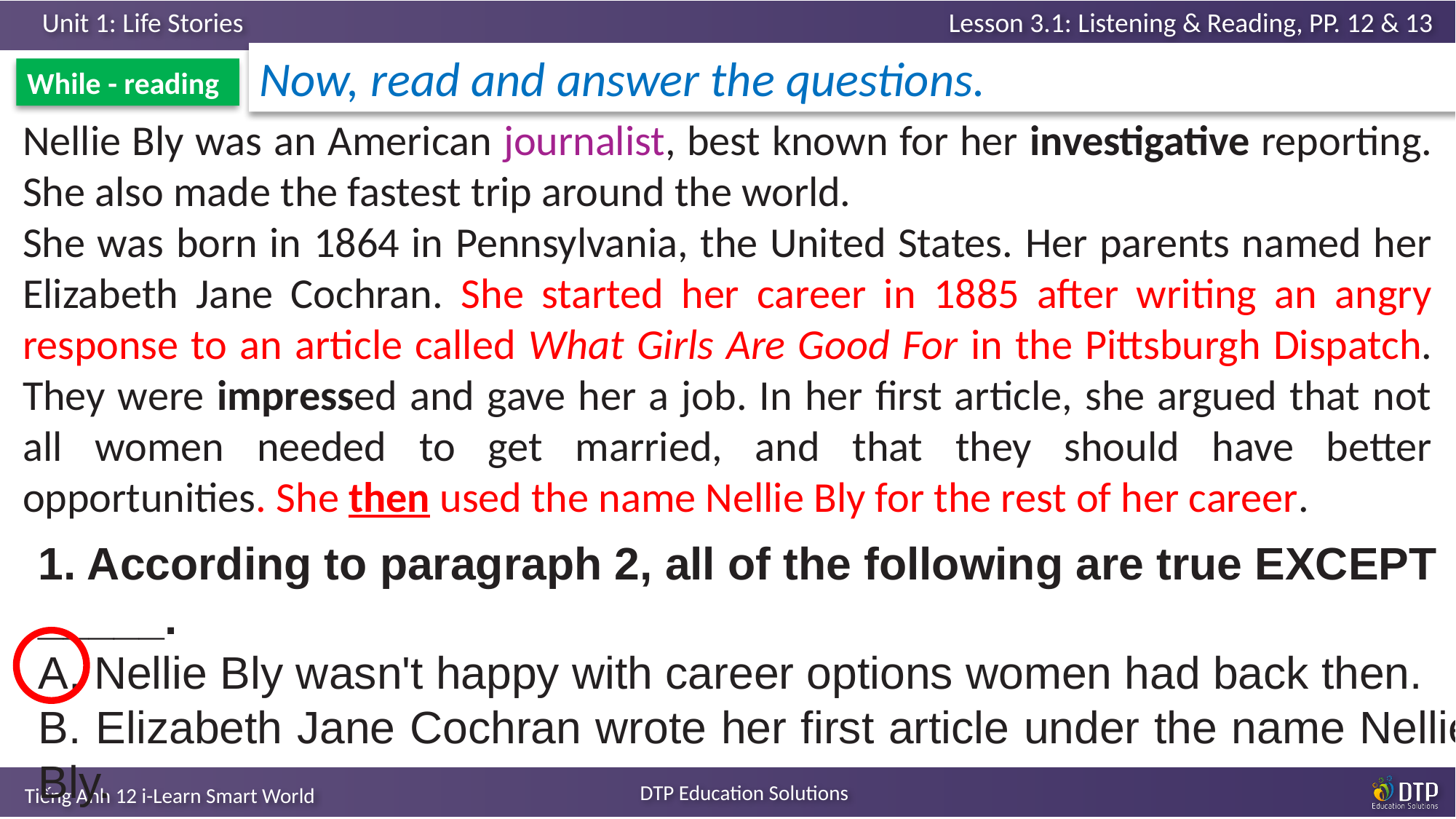

Now, read and answer the questions.
While - reading
Nellie Bly was an American journalist, best known for her investigative reporting. She also made the fastest trip around the world.
She was born in 1864 in Pennsylvania, the United States. Her parents named her Elizabeth Jane Cochran. She started her career in 1885 after writing an angry response to an article called What Girls Are Good For in the Pittsburgh Dispatch. They were impressed and gave her a job. In her first article, she argued that not all women needed to get married, and that they should have better opportunities. She then used the name Nellie Bly for the rest of her career.
1. According to paragraph 2, all of the following are true EXCEPT _____.
A. Nellie Bly wasn't happy with career options women had back then.
B. Elizabeth Jane Cochran wrote her first article under the name Nellie Bly.
C. Nellie Bly was interested in writing about women's lives.